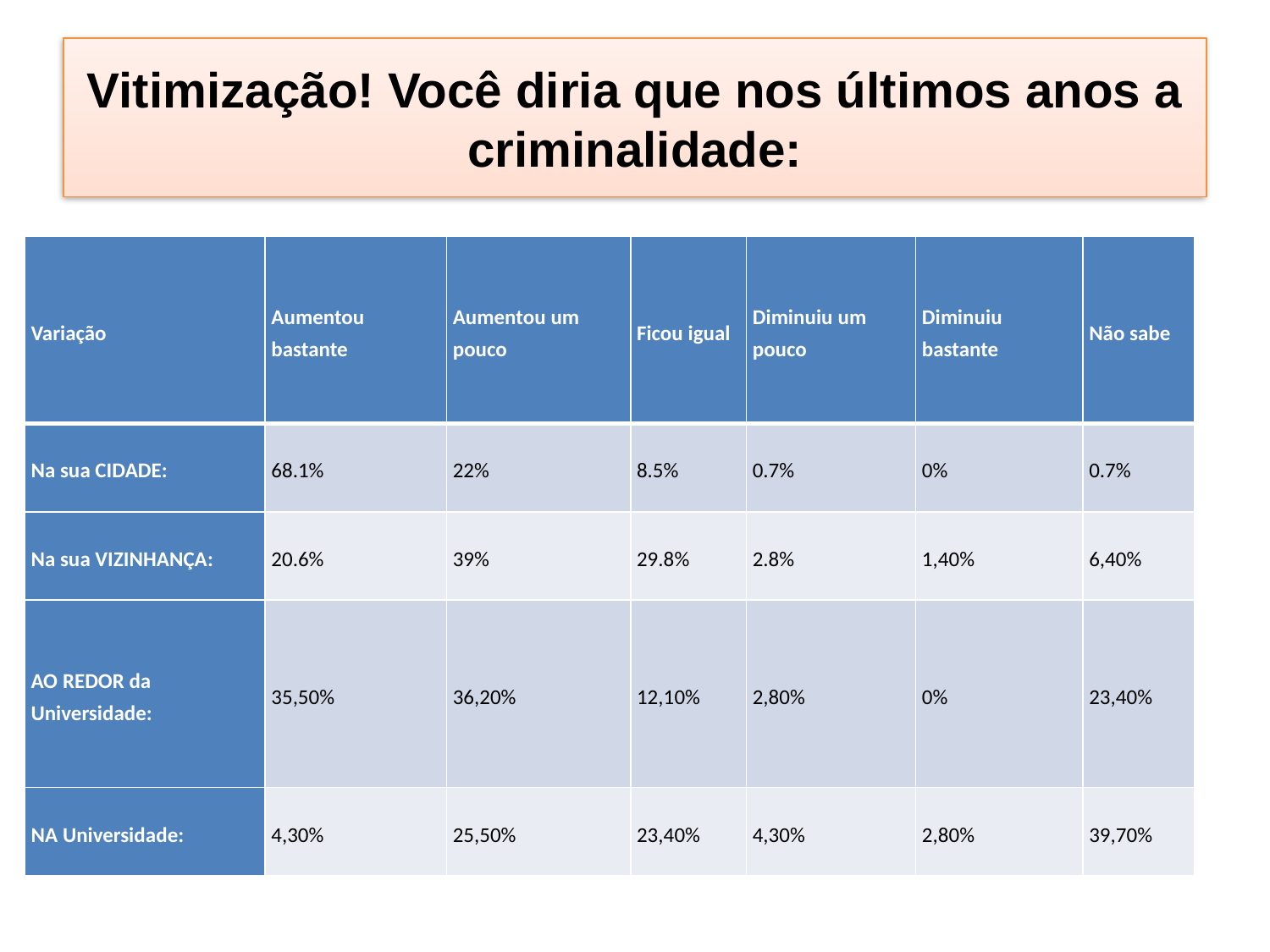

# Vitimização! Você diria que nos últimos anos a criminalidade:
| Variação | Aumentou bastante | Aumentou um pouco | Ficou igual | Diminuiu um pouco | Diminuiu bastante | Não sabe |
| --- | --- | --- | --- | --- | --- | --- |
| Na sua CIDADE: | 68.1% | 22% | 8.5% | 0.7% | 0% | 0.7% |
| Na sua VIZINHANÇA: | 20.6% | 39% | 29.8% | 2.8% | 1,40% | 6,40% |
| AO REDOR da Universidade: | 35,50% | 36,20% | 12,10% | 2,80% | 0% | 23,40% |
| NA Universidade: | 4,30% | 25,50% | 23,40% | 4,30% | 2,80% | 39,70% |